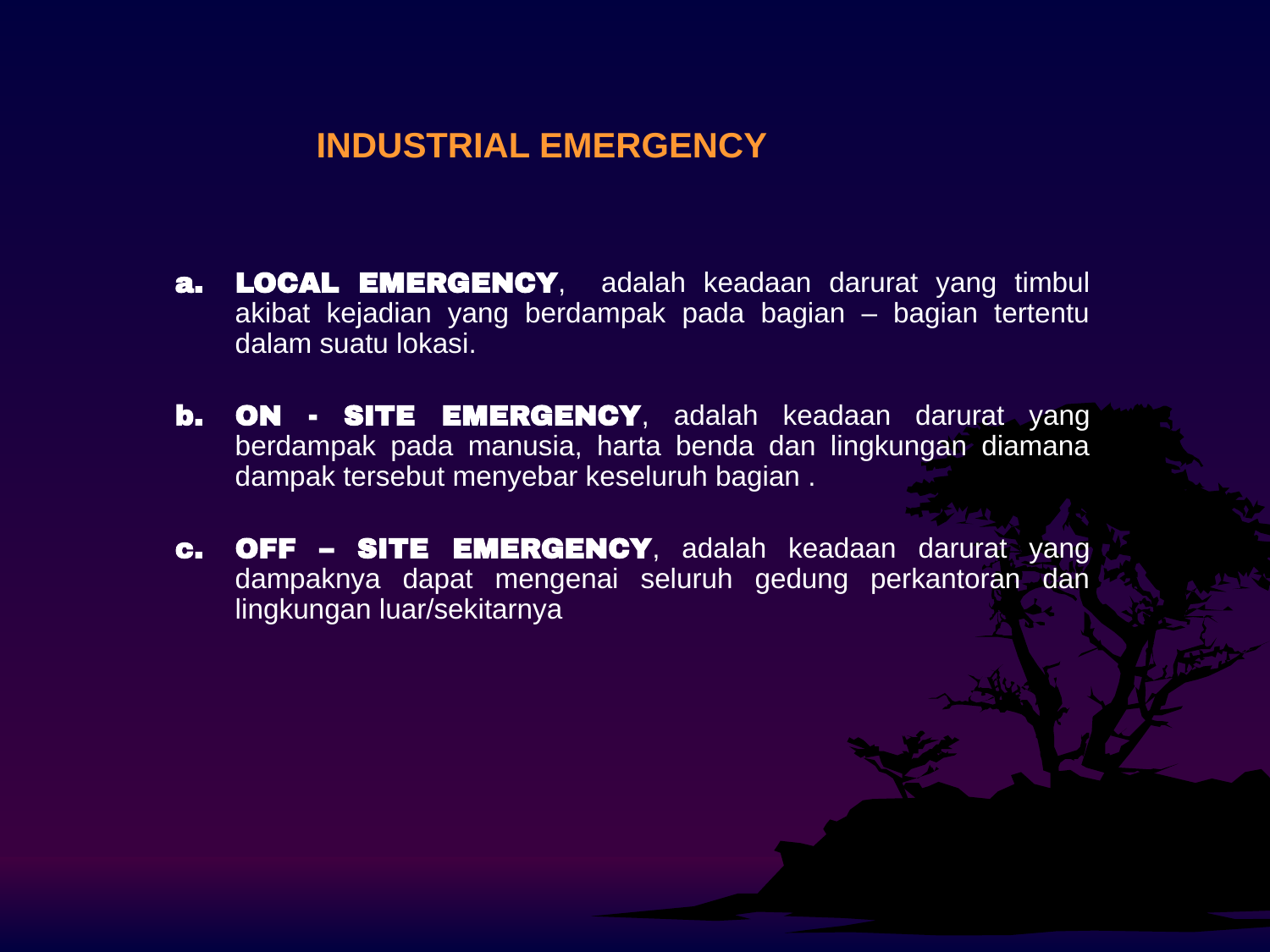

# INDUSTRIAL EMERGENCY

LOCAL EMERGENCY,  adalah keadaan darurat yang timbul akibat kejadian yang berdampak pada bagian – bagian tertentu dalam suatu lokasi.

ON - SITE EMERGENCY, adalah keadaan darurat yang berdampak pada manusia, harta benda dan lingkungan diamana dampak tersebut menyebar keseluruh bagian .

OFF – SITE EMERGENCY, adalah keadaan darurat yang dampaknya dapat mengenai seluruh gedung perkantoran dan lingkungan luar/sekitarnya